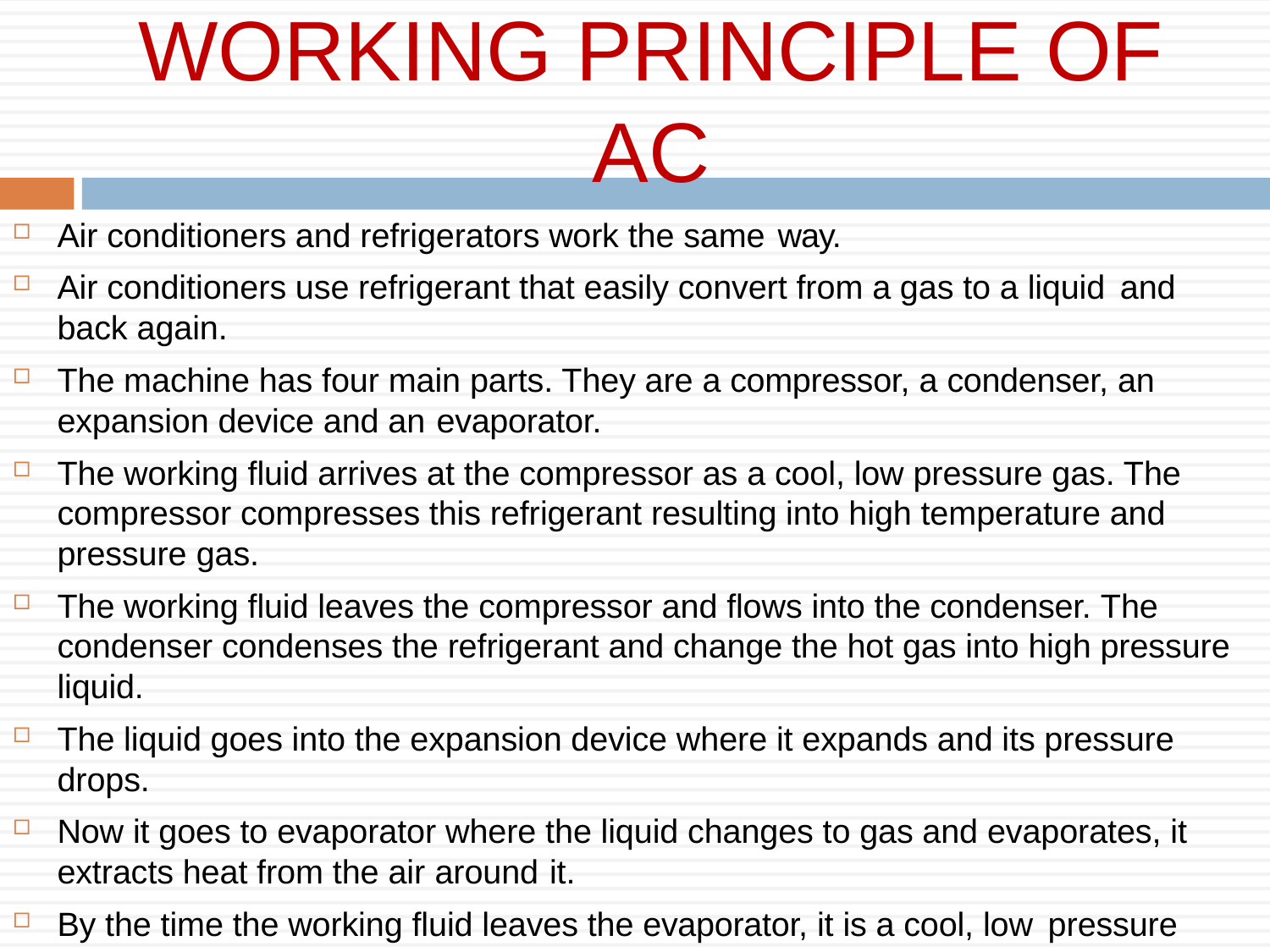

# WORKING PRINCIPLE OF  AC
Air conditioners and refrigerators work the same way.
Air conditioners use refrigerant that easily convert from a gas to a liquid and
back again.
The machine has four main parts. They are a compressor, a condenser, an  expansion device and an evaporator.
The working fluid arrives at the compressor as a cool, low pressure gas. The  compressor compresses this refrigerant resulting into high temperature and  pressure gas.
The working fluid leaves the compressor and flows into the condenser. The  condenser condenses the refrigerant and change the hot gas into high pressure  liquid.
The liquid goes into the expansion device where it expands and its pressure  drops.
Now it goes to evaporator where the liquid changes to gas and evaporates, it  extracts heat from the air around it.
By the time the working fluid leaves the evaporator, it is a cool, low pressure